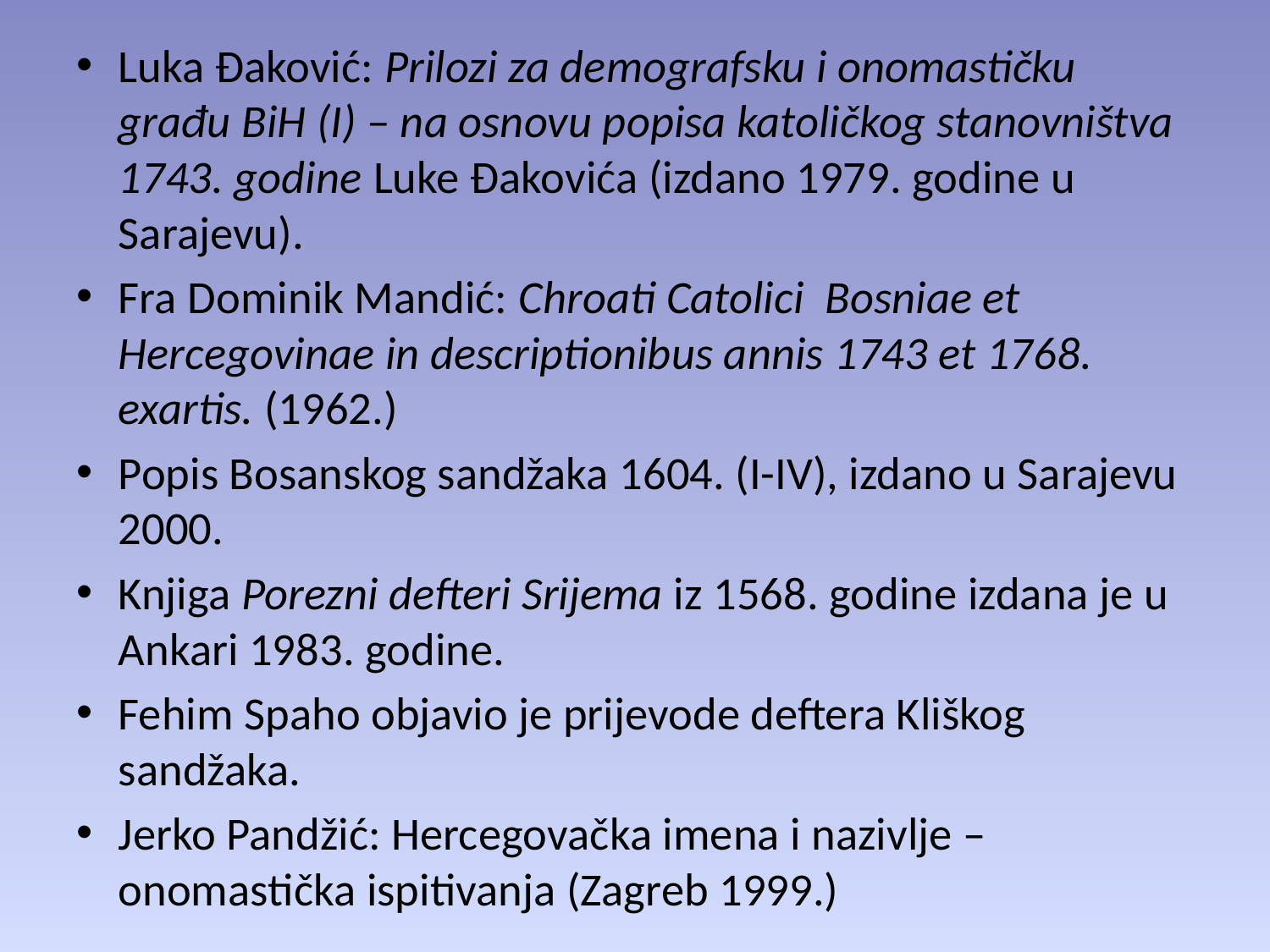

Luka Đaković: Prilozi za demografsku i onomastičku građu BiH (I) – na osnovu popisa katoličkog stanovništva 1743. godine Luke Đakovića (izdano 1979. godine u Sarajevu).
Fra Dominik Mandić: Chroati Catolici  Bosniae et Hercegovinae in descriptionibus annis 1743 et 1768. exartis. (1962.)
Popis Bosanskog sandžaka 1604. (I-IV), izdano u Sarajevu 2000.
Knjiga Porezni defteri Srijema iz 1568. godine izdana je u Ankari 1983. godine.
Fehim Spaho objavio je prijevode deftera Kliškog sandžaka.
Jerko Pandžić: Hercegovačka imena i nazivlje – onomastička ispitivanja (Zagreb 1999.)